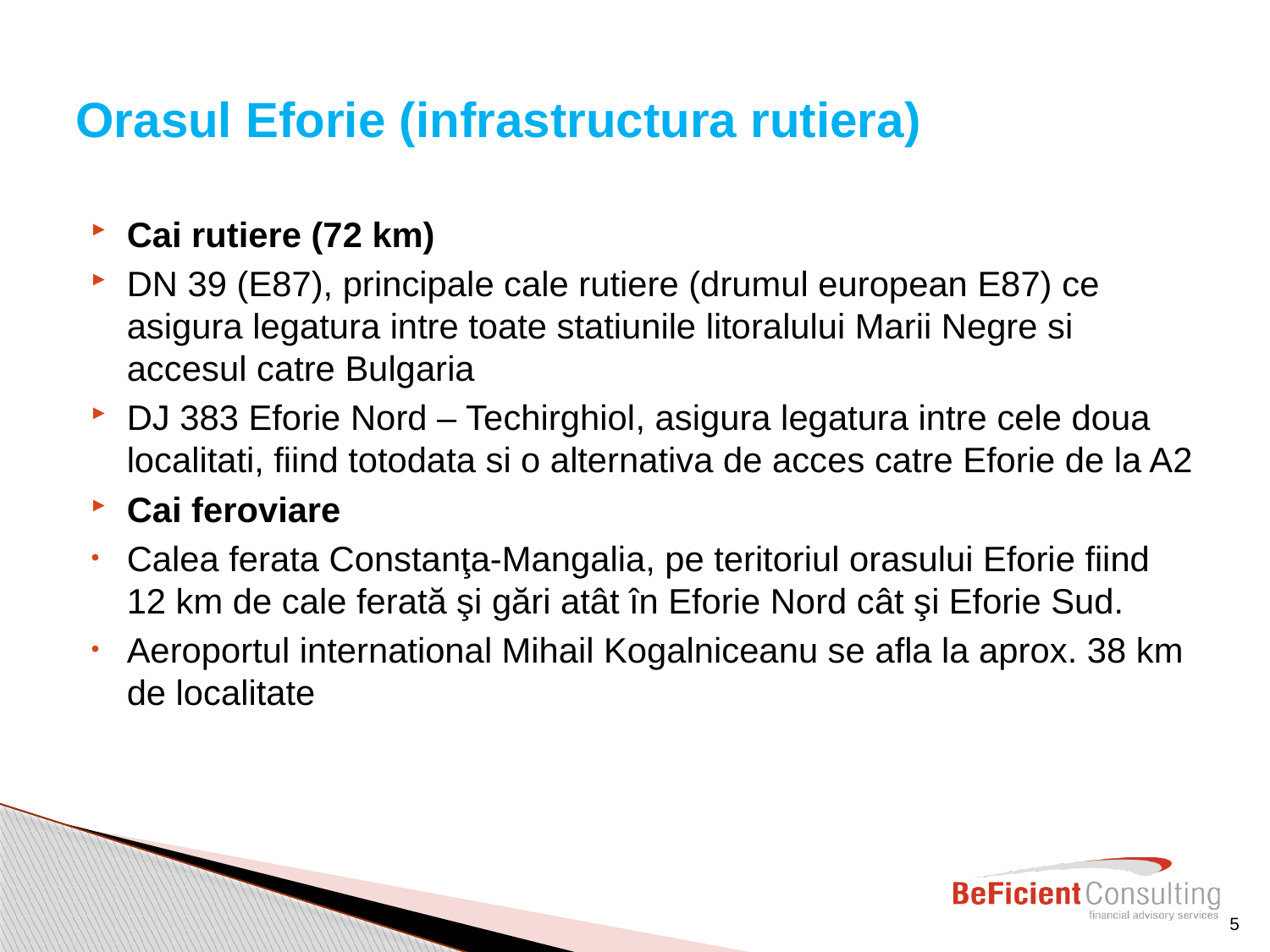

# Orasul Eforie (infrastructura rutiera)
Cai rutiere (72 km)
DN 39 (E87), principale cale rutiere (drumul european E87) ce asigura legatura intre toate statiunile litoralului Marii Negre si accesul catre Bulgaria
DJ 383 Eforie Nord – Techirghiol, asigura legatura intre cele doua localitati, fiind totodata si o alternativa de acces catre Eforie de la A2
Cai feroviare
Calea ferata Constanţa-Mangalia, pe teritoriul orasului Eforie fiind 12 km de cale ferată şi gări atât în Eforie Nord cât şi Eforie Sud.
Aeroportul international Mihail Kogalniceanu se afla la aprox. 38 km de localitate
5